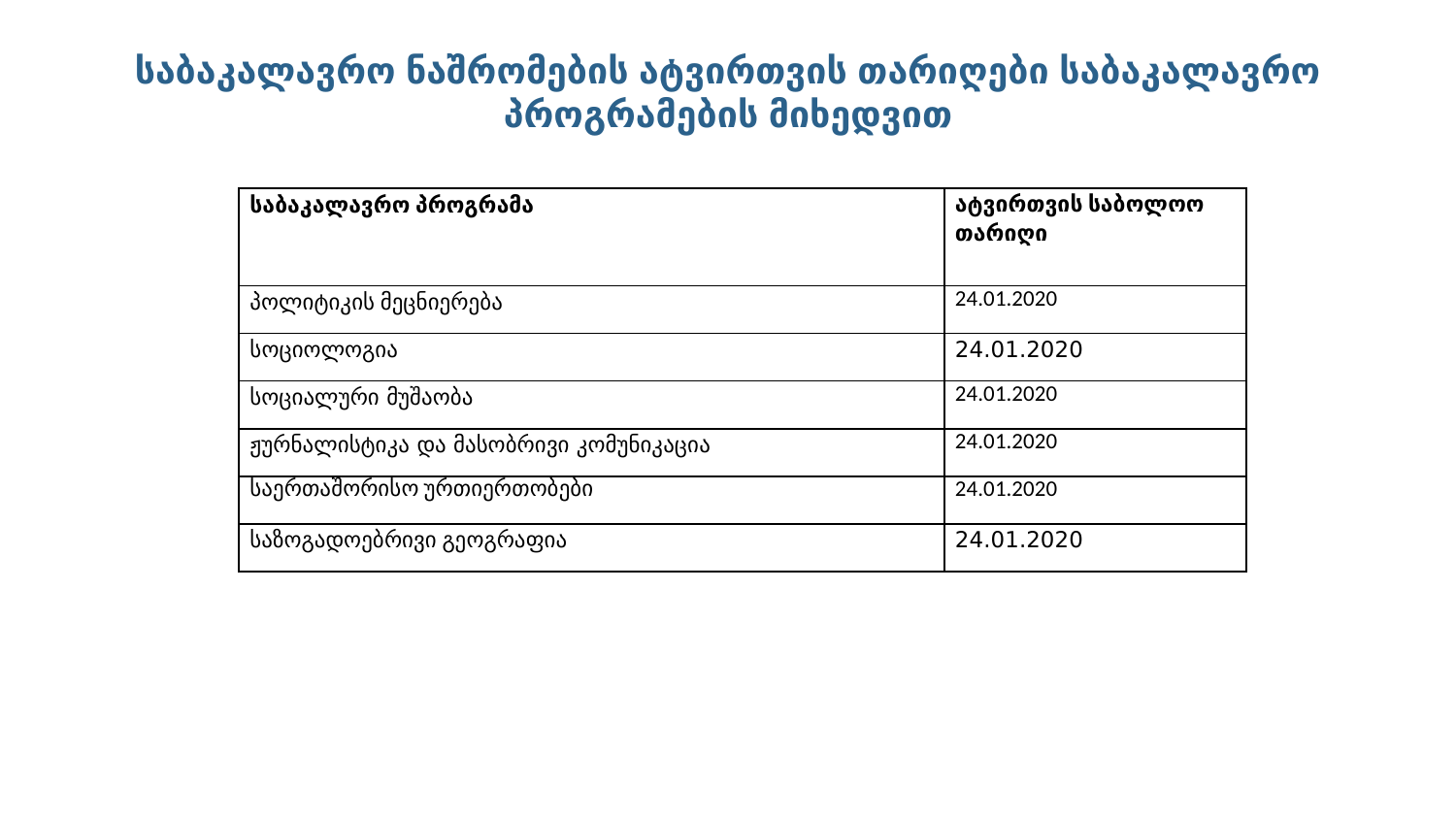

# საბაკალავრო ნაშრომების ატვირთვის თარიღები საბაკალავრო პროგრამების მიხედვით
| საბაკალავრო პროგრამა | ატვირთვის საბოლოო თარიღი |
| --- | --- |
| პოლიტიკის მეცნიერება | 24.01.2020 |
| სოციოლოგია | 24.01.2020 |
| სოციალური მუშაობა | 24.01.2020 |
| ჟურნალისტიკა და მასობრივი კომუნიკაცია | 24.01.2020 |
| საერთაშორისო ურთიერთობები | 24.01.2020 |
| საზოგადოებრივი გეოგრაფია | 24.01.2020 |